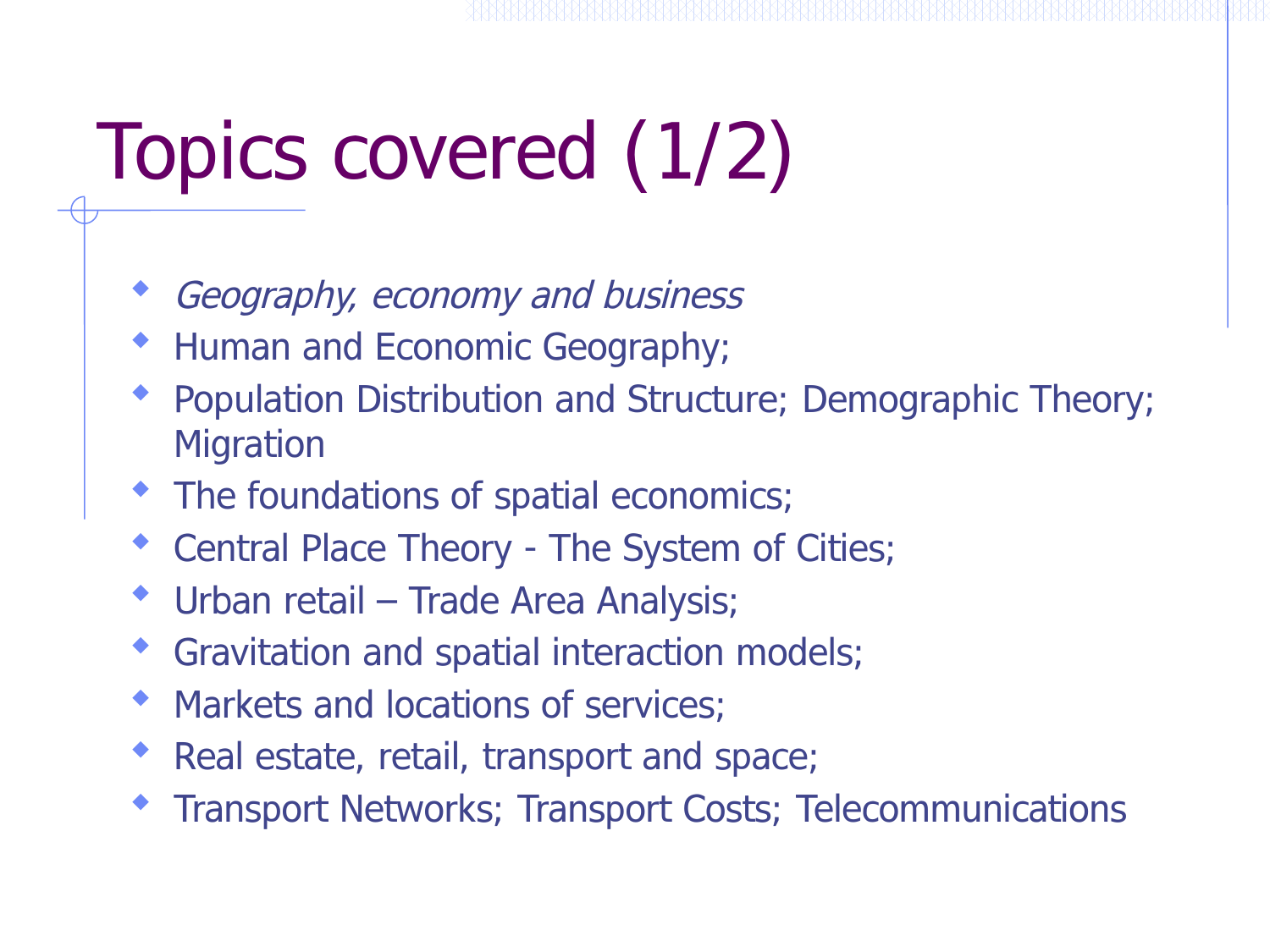

# Topics covered (1/2)
Geography, economy and business
Human and Economic Geography;
Population Distribution and Structure; Demographic Theory; Migration
The foundations of spatial economics;
Central Place Theory - The System of Cities;
Urban retail – Trade Area Analysis;
Gravitation and spatial interaction models;
Markets and locations of services;
Real estate, retail, transport and space;
Transport Networks; Transport Costs; Telecommunications